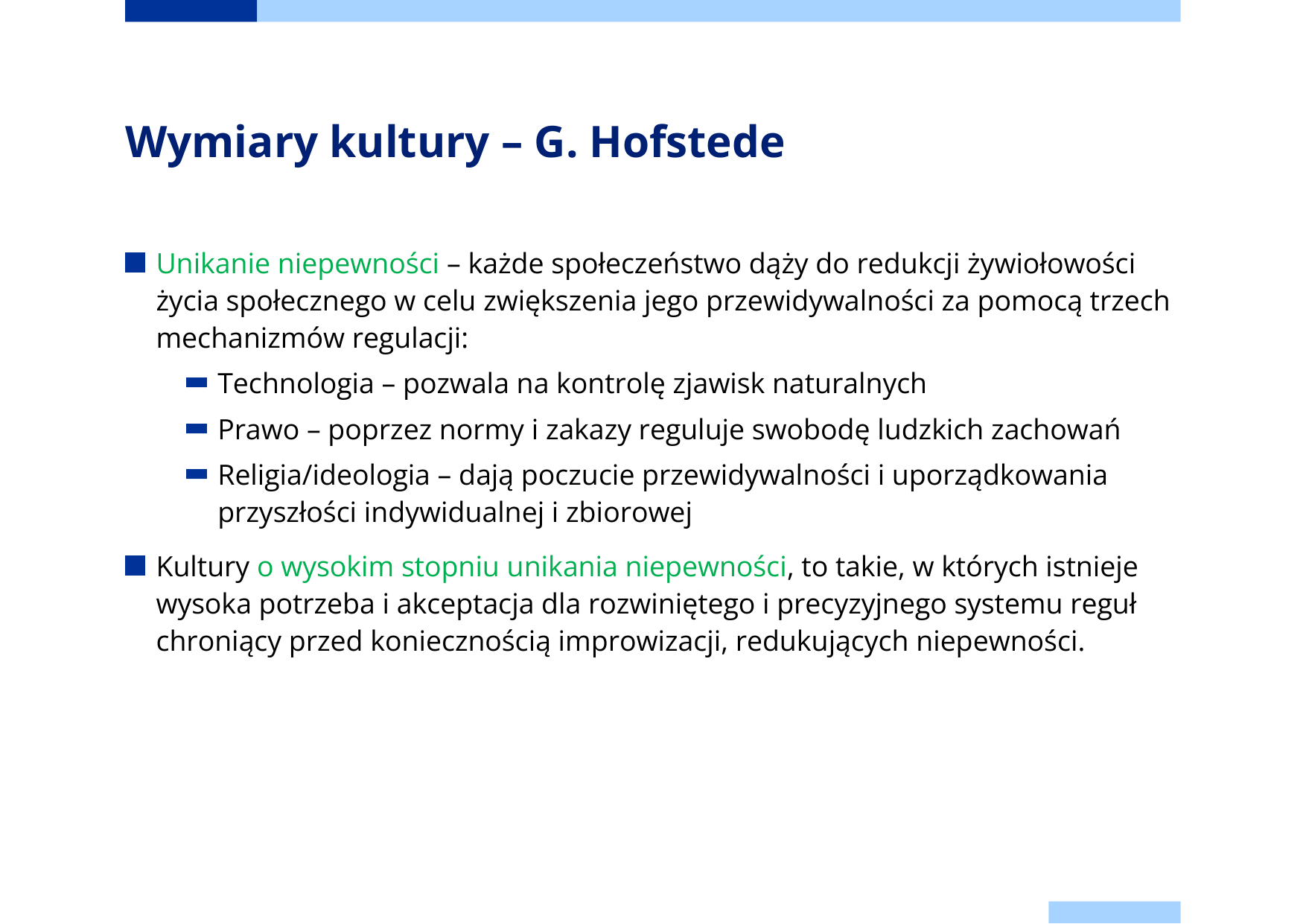

# Wymiary kultury – G. Hofstede
Unikanie niepewności – każde społeczeństwo dąży do redukcji żywiołowości życia społecznego w celu zwiększenia jego przewidywalności za pomocą trzech mechanizmów regulacji:
Technologia – pozwala na kontrolę zjawisk naturalnych
Prawo – poprzez normy i zakazy reguluje swobodę ludzkich zachowań
Religia/ideologia – dają poczucie przewidywalności i uporządkowania przyszłości indywidualnej i zbiorowej
Kultury o wysokim stopniu unikania niepewności, to takie, w których istnieje wysoka potrzeba i akceptacja dla rozwiniętego i precyzyjnego systemu reguł chroniący przed koniecznością improwizacji, redukujących niepewności.